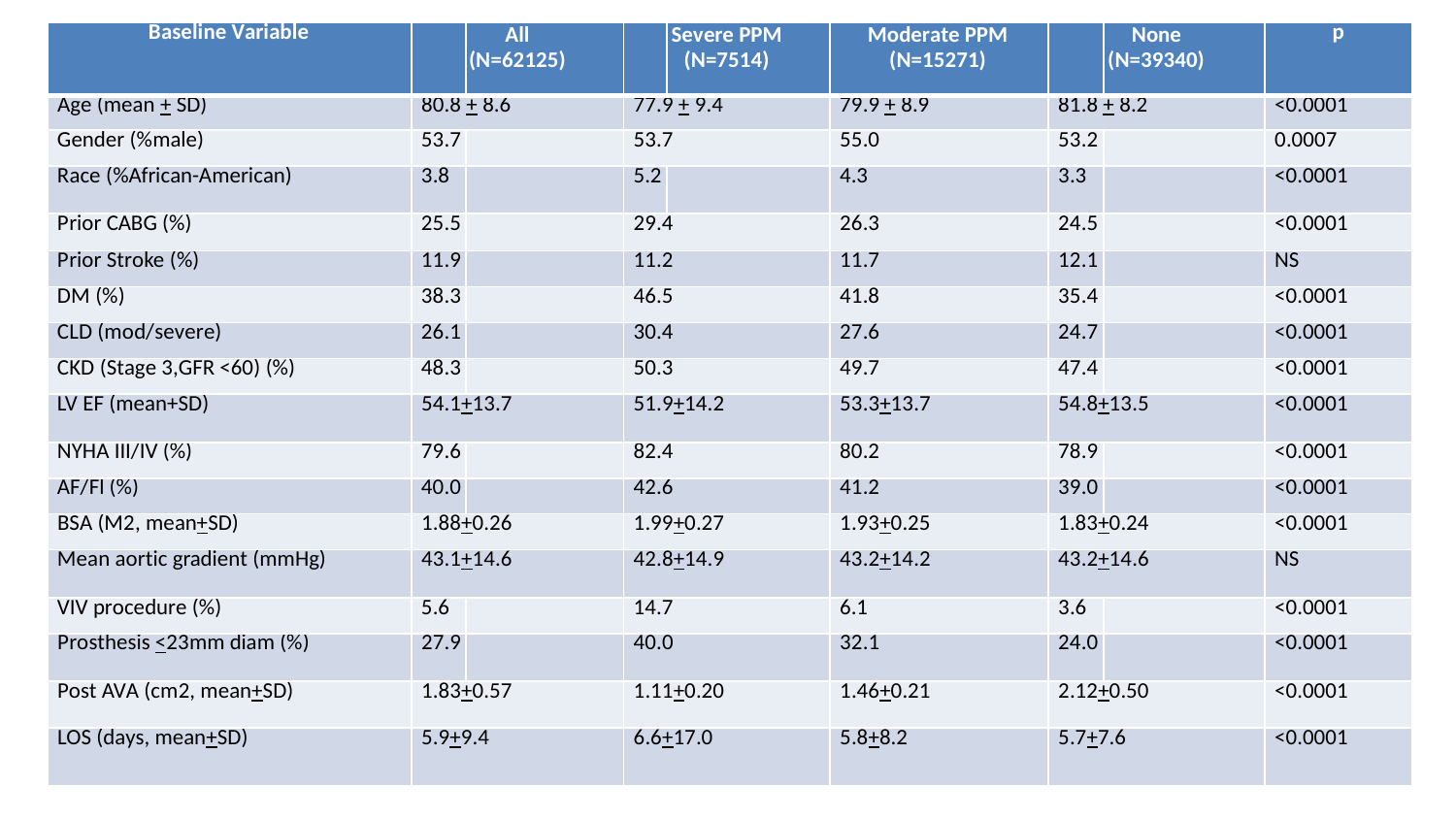

| Baseline Variable |  | All (N=62125) |  | Severe PPM (N=7514) | Moderate PPM (N=15271) |  | None (N=39340) | p |
| --- | --- | --- | --- | --- | --- | --- | --- | --- |
| Age (mean + SD) | 80.8 + 8.6 |  | 77.9 + 9.4 |  | 79.9 + 8.9 | 81.8 + 8.2 |  | <0.0001 |
| Gender (%male) | 53.7 |  | 53.7 |  | 55.0 | 53.2 |  | 0.0007 |
| Race (%African-American) | 3.8 |  | 5.2 |  | 4.3 | 3.3 |  | <0.0001 |
| Prior CABG (%) | 25.5 |  | 29.4 |  | 26.3 | 24.5 |  | <0.0001 |
| Prior Stroke (%) | 11.9 |  | 11.2 |  | 11.7 | 12.1 |  | NS |
| DM (%) | 38.3 |  | 46.5 |  | 41.8 | 35.4 |  | <0.0001 |
| CLD (mod/severe) | 26.1 |  | 30.4 |  | 27.6 | 24.7 |  | <0.0001 |
| CKD (Stage 3,GFR <60) (%) | 48.3 |  | 50.3 |  | 49.7 | 47.4 |  | <0.0001 |
| LV EF (mean+SD) | 54.1+13.7 |  | 51.9+14.2 |  | 53.3+13.7 | 54.8+13.5 |  | <0.0001 |
| NYHA III/IV (%) | 79.6 |  | 82.4 |  | 80.2 | 78.9 |  | <0.0001 |
| AF/Fl (%) | 40.0 |  | 42.6 |  | 41.2 | 39.0 |  | <0.0001 |
| BSA (M2, mean+SD) | 1.88+0.26 |  | 1.99+0.27 |  | 1.93+0.25 | 1.83+0.24 |  | <0.0001 |
| Mean aortic gradient (mmHg) | 43.1+14.6 |  | 42.8+14.9 |  | 43.2+14.2 | 43.2+14.6 |  | NS |
| VIV procedure (%) | 5.6 |  | 14.7 |  | 6.1 | 3.6 |  | <0.0001 |
| Prosthesis <23mm diam (%) | 27.9 |  | 40.0 |  | 32.1 | 24.0 |  | <0.0001 |
| Post AVA (cm2, mean+SD) | 1.83+0.57 |  | 1.11+0.20 |  | 1.46+0.21 | 2.12+0.50 |  | <0.0001 |
| LOS (days, mean+SD) | 5.9+9.4 |  | 6.6+17.0 |  | 5.8+8.2 | 5.7+7.6 |  | <0.0001 |